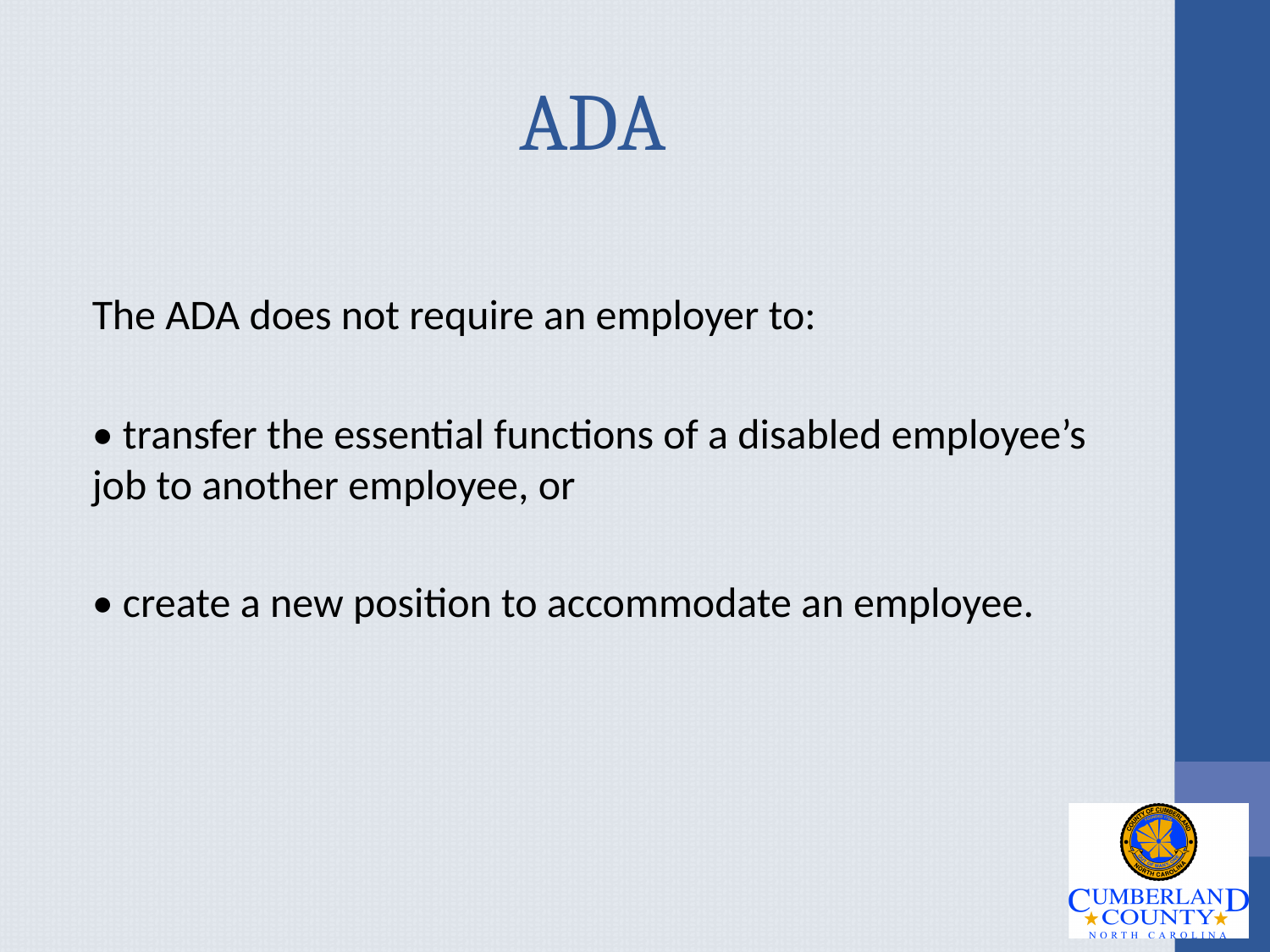

# ADA

The ADA does not require an employer to:

• transfer the essential functions of a disabled employee’s job to another employee, or

• create a new position to accommodate an employee.